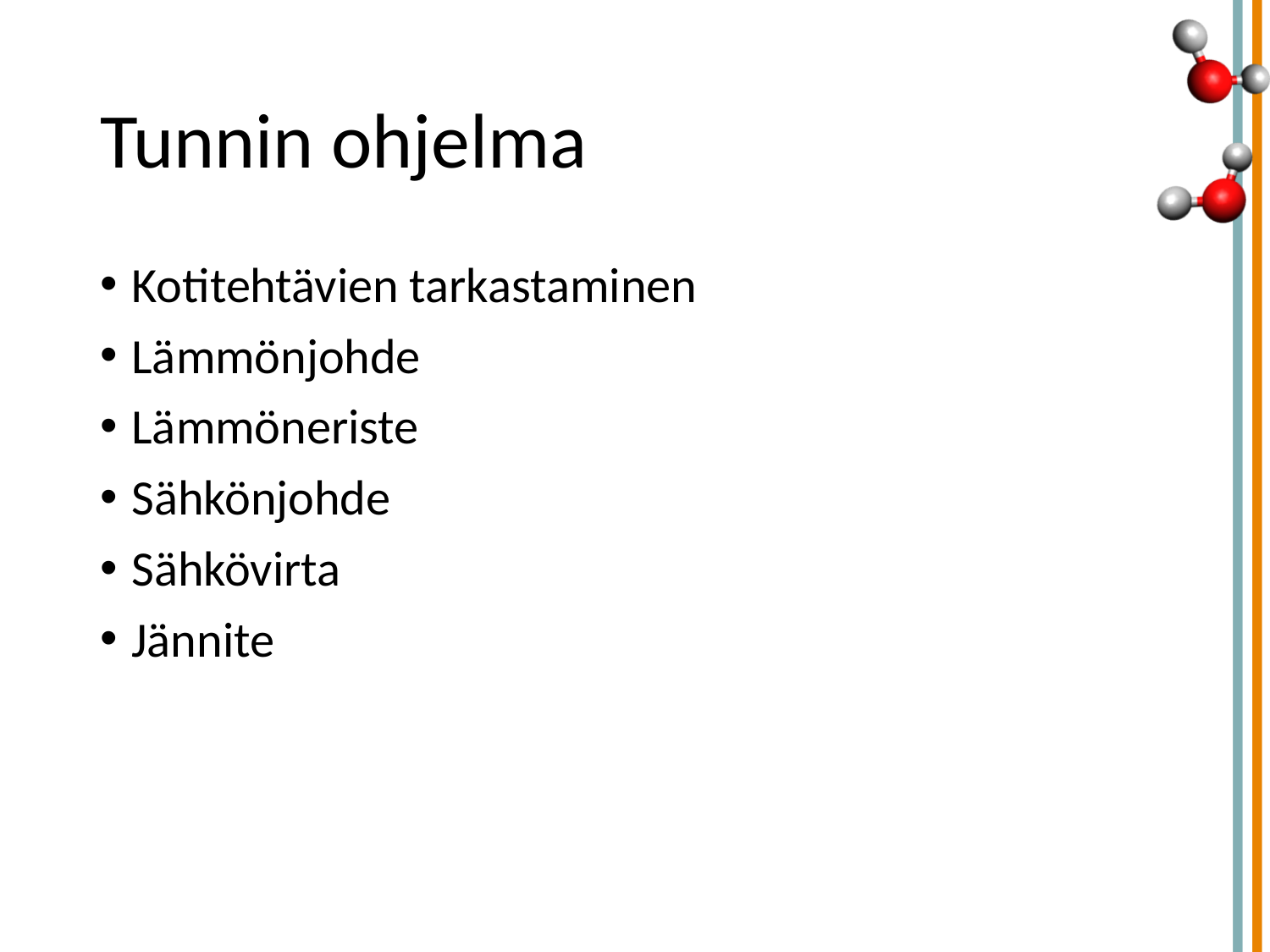

# Tunnin ohjelma
Kotitehtävien tarkastaminen
Lämmönjohde
Lämmöneriste
Sähkönjohde
Sähkövirta
Jännite